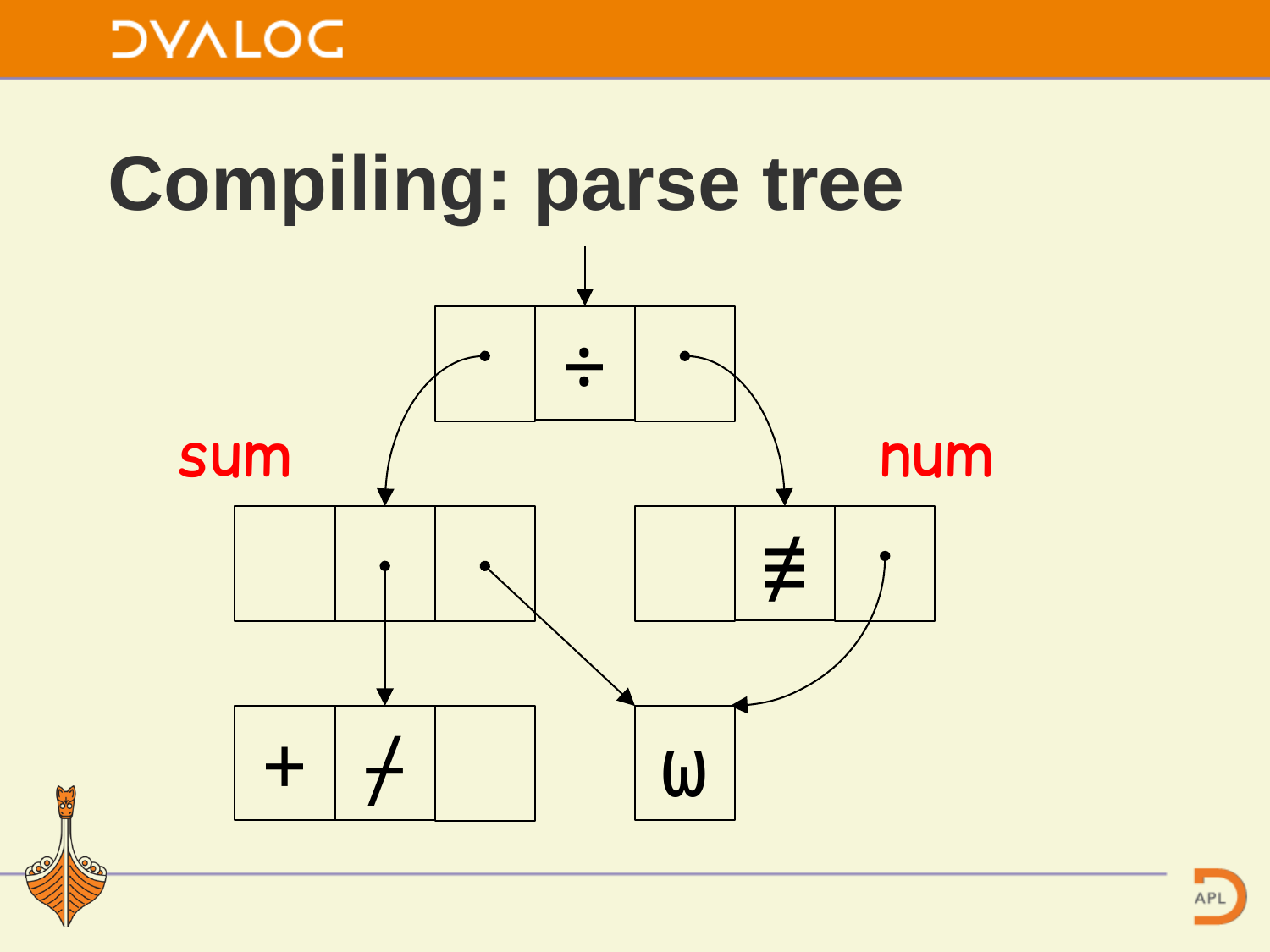

# Compiling: parse tree

÷

sum

num

≢

+
⌿

⍵